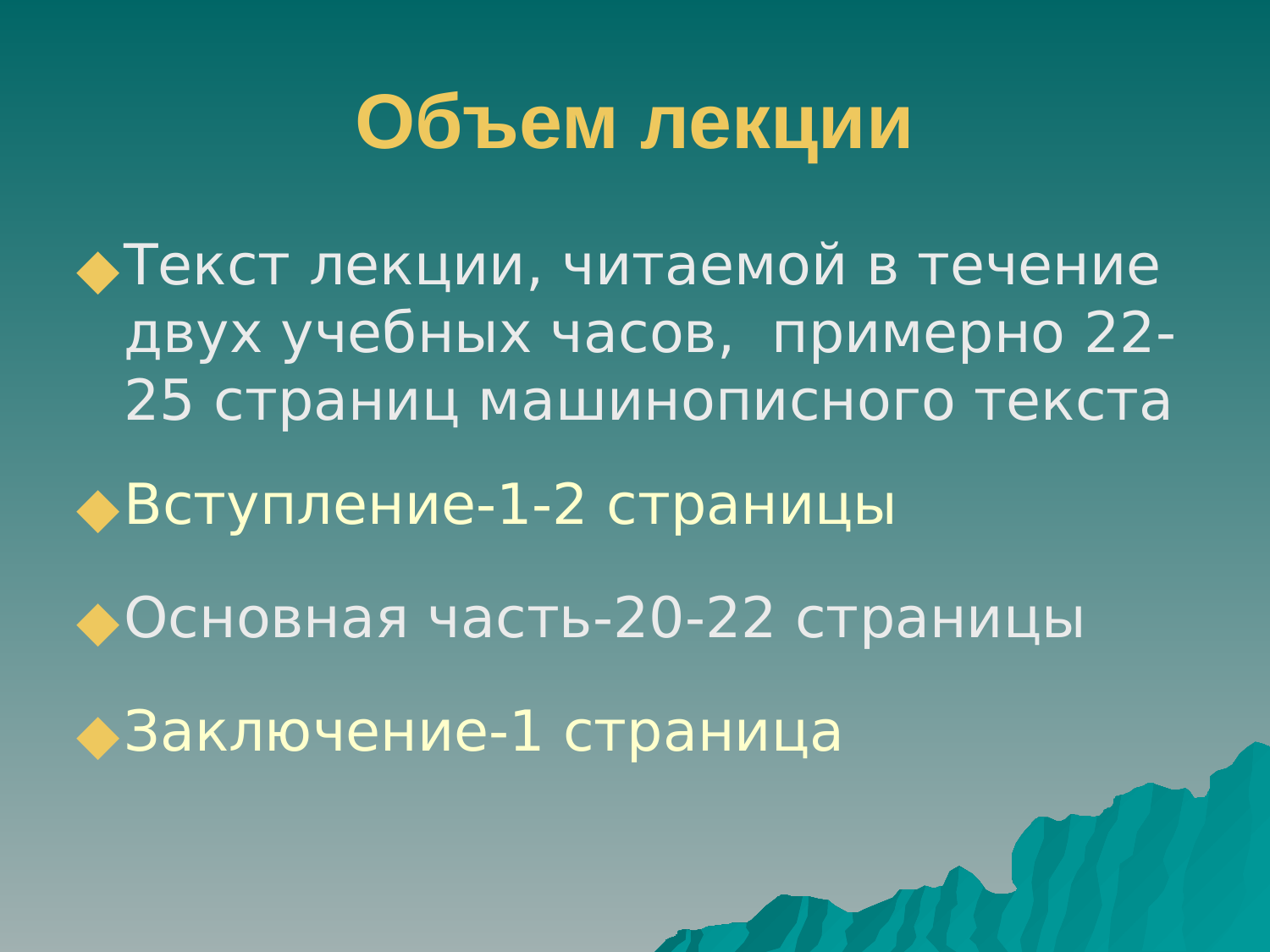

# Объем лекции
Текст лекции, читаемой в течение двух учебных часов,  примерно 22-25 страниц машинописного текста

Вступление-1-2 страницы

Основная часть-20-22 страницы

Заключение-1 страница